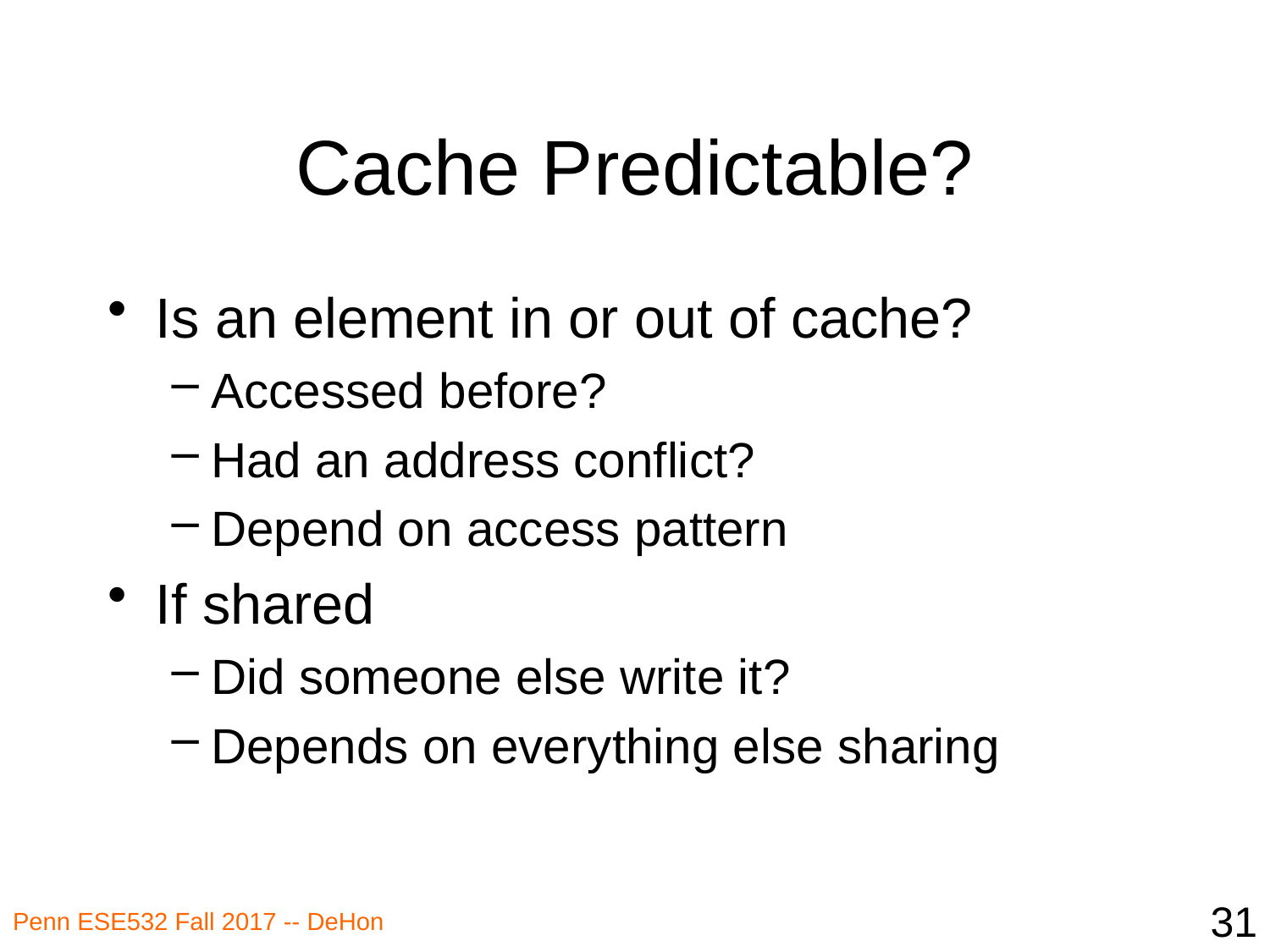

# Cache Predictable?
Is an element in or out of cache?
Accessed before?
Had an address conflict?
Depend on access pattern
If shared
Did someone else write it?
Depends on everything else sharing
31
Penn ESE532 Fall 2017 -- DeHon